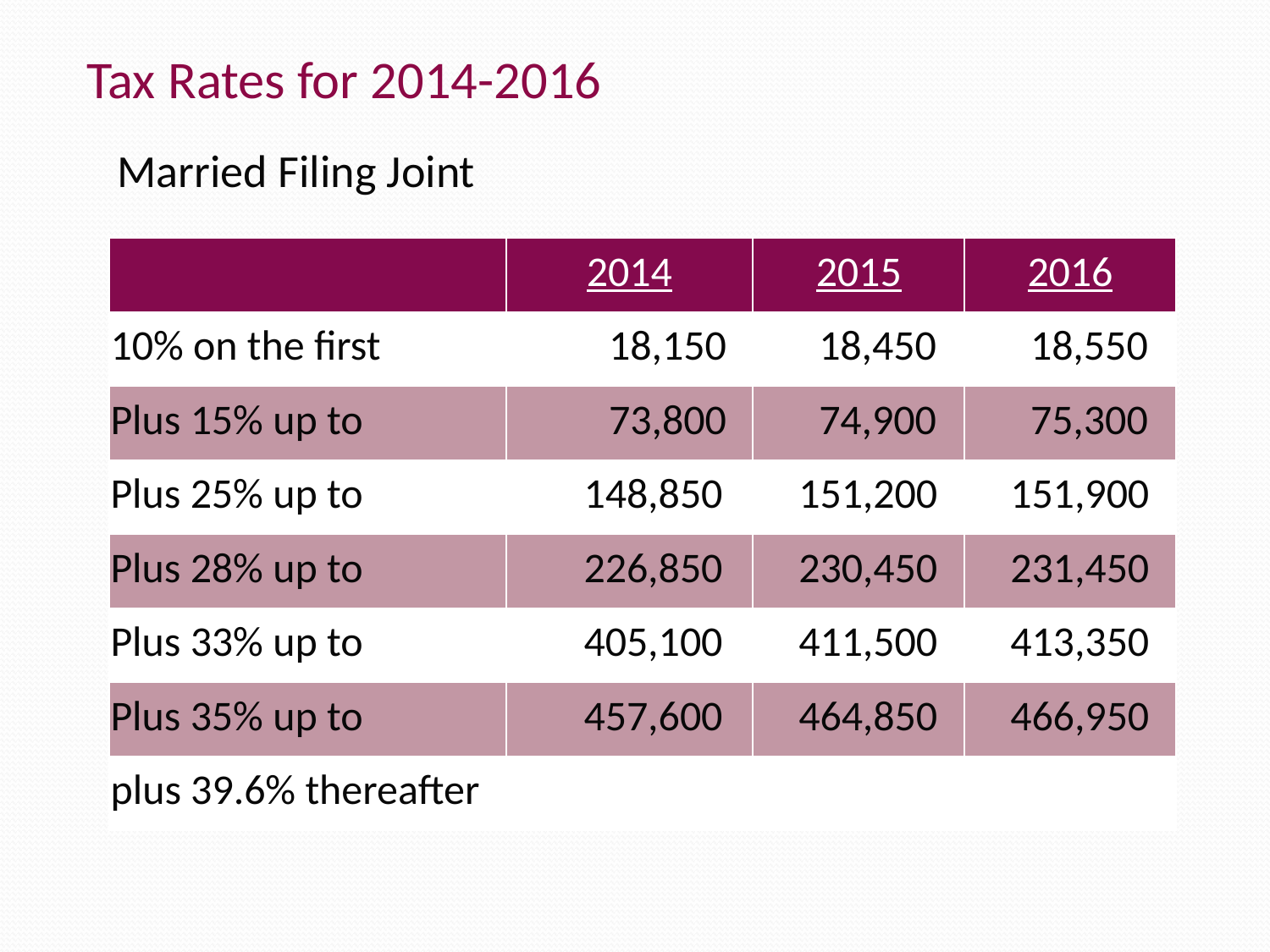

Tax Rates for 2014-2016

Married Filing Joint

|  | 2014 | 2015 | 2016 |
| --- | --- | --- | --- |
| 10% on the first | 18,150 | 18,450 | 18,550 |
| Plus 15% up to | 73,800 | 74,900 | 75,300 |
| Plus 25% up to | 148,850 | 151,200 | 151,900 |
| Plus 28% up to | 226,850 | 230,450 | 231,450 |
| Plus 33% up to | 405,100 | 411,500 | 413,350 |
| Plus 35% up to | 457,600 | 464,850 | 466,950 |
| plus 39.6% thereafter |  |  |  |